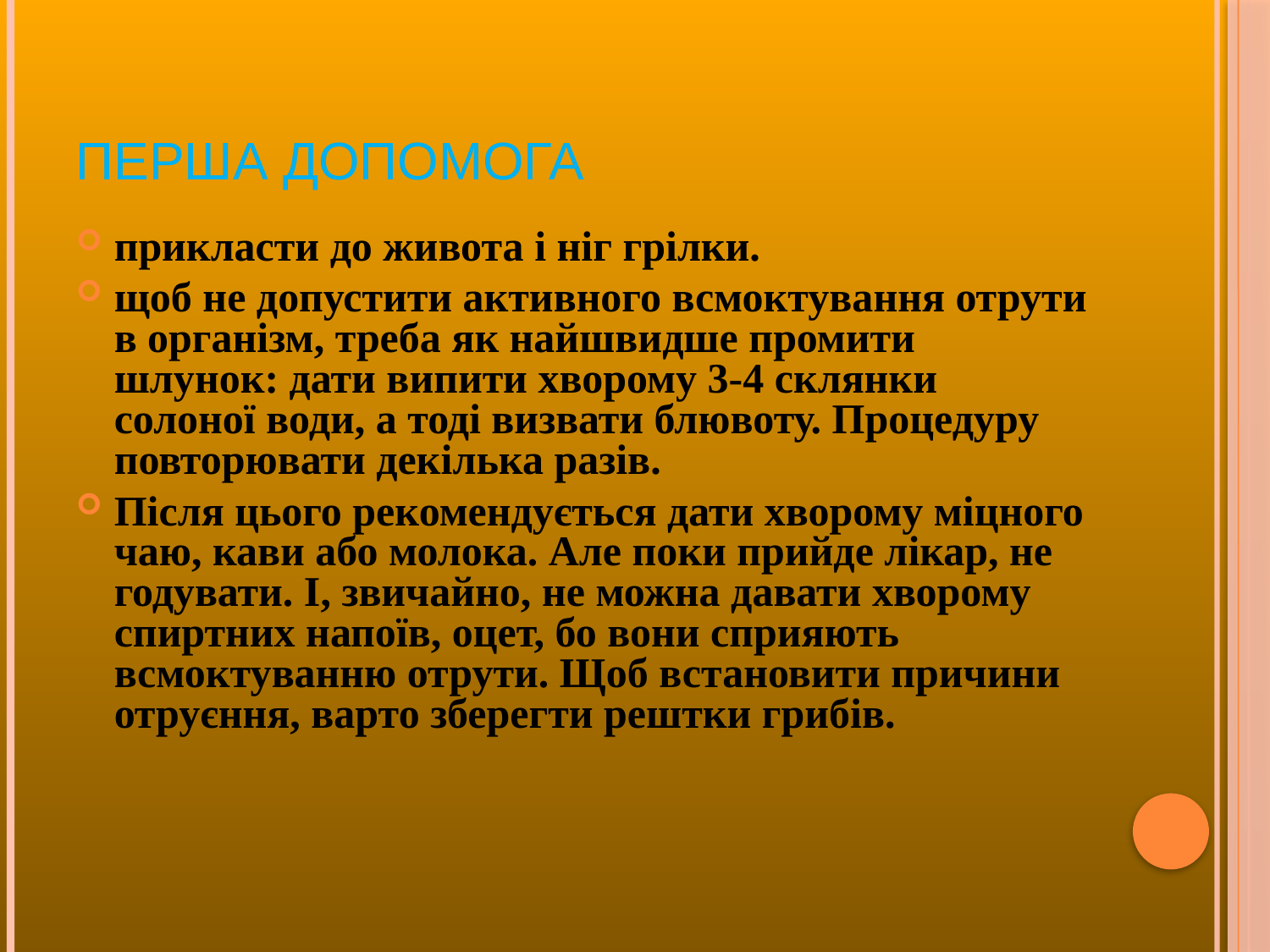

# Перша допомога
прикласти до живота і ніг грілки.
щоб не допустити активного всмоктування отрути в організм, треба як найшвидше промити шлунок: дати випити хворому 3-4 склянки солоної води, а тоді визвати блювоту. Процедуру повторювати декілька разів.
Після цього рекомендується дати хворому міцного чаю, кави або молока. Але поки прийде лікар, не годувати. І, звичайно, не можна давати хворому спиртних напоїв, оцет, бо вони сприяють всмоктуванню отрути. Щоб встановити причини отруєння, варто зберегти рештки грибів.